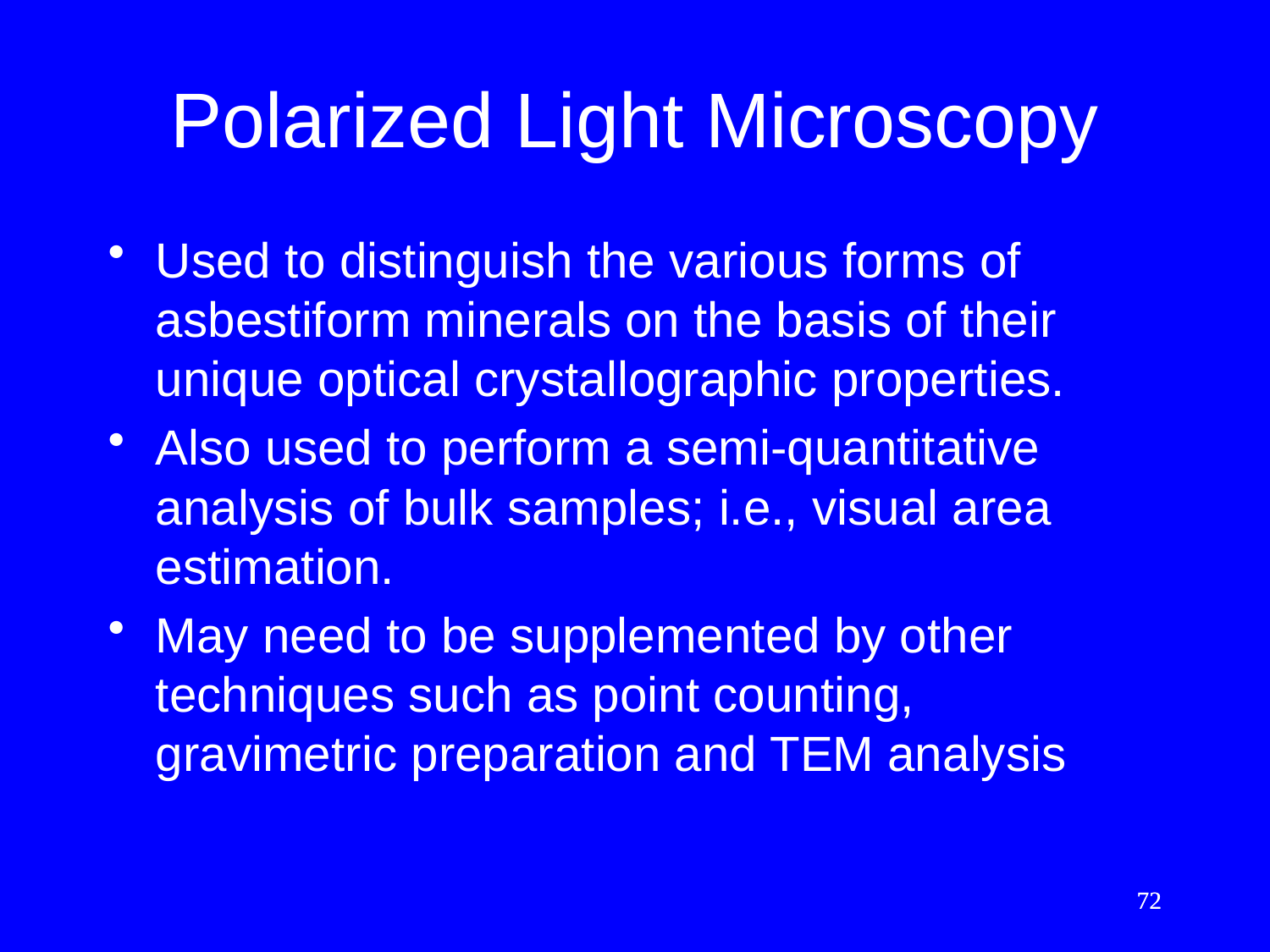

# Polarized Light Microscopy
Used to distinguish the various forms of asbestiform minerals on the basis of their unique optical crystallographic properties.
Also used to perform a semi-quantitative analysis of bulk samples; i.e., visual area estimation.
May need to be supplemented by other techniques such as point counting, gravimetric preparation and TEM analysis
72
72